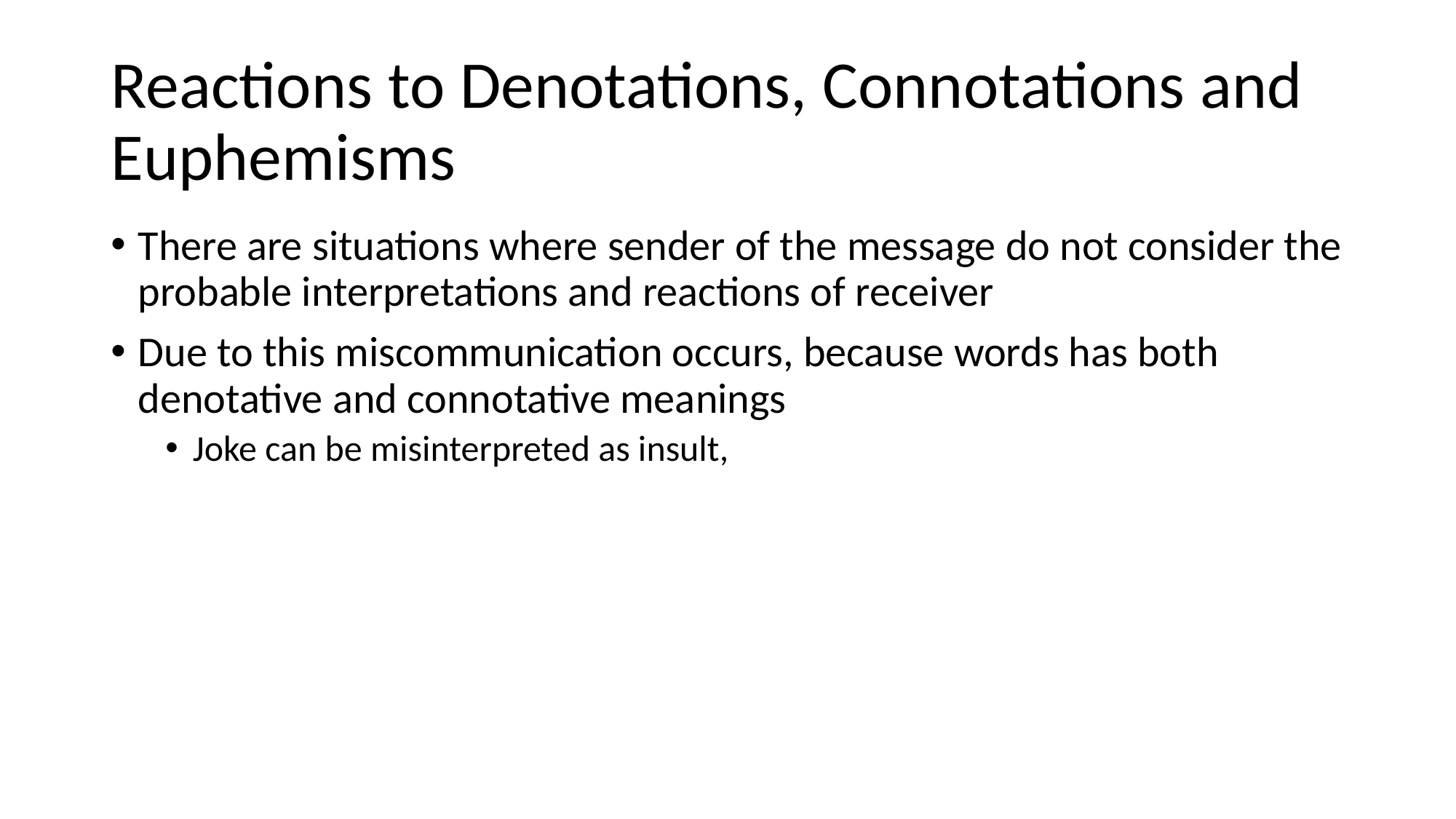

# Reactions to Denotations, Connotations and Euphemisms
There are situations where sender of the message do not consider the probable interpretations and reactions of receiver
Due to this miscommunication occurs, because words has both denotative and connotative meanings
Joke can be misinterpreted as insult,